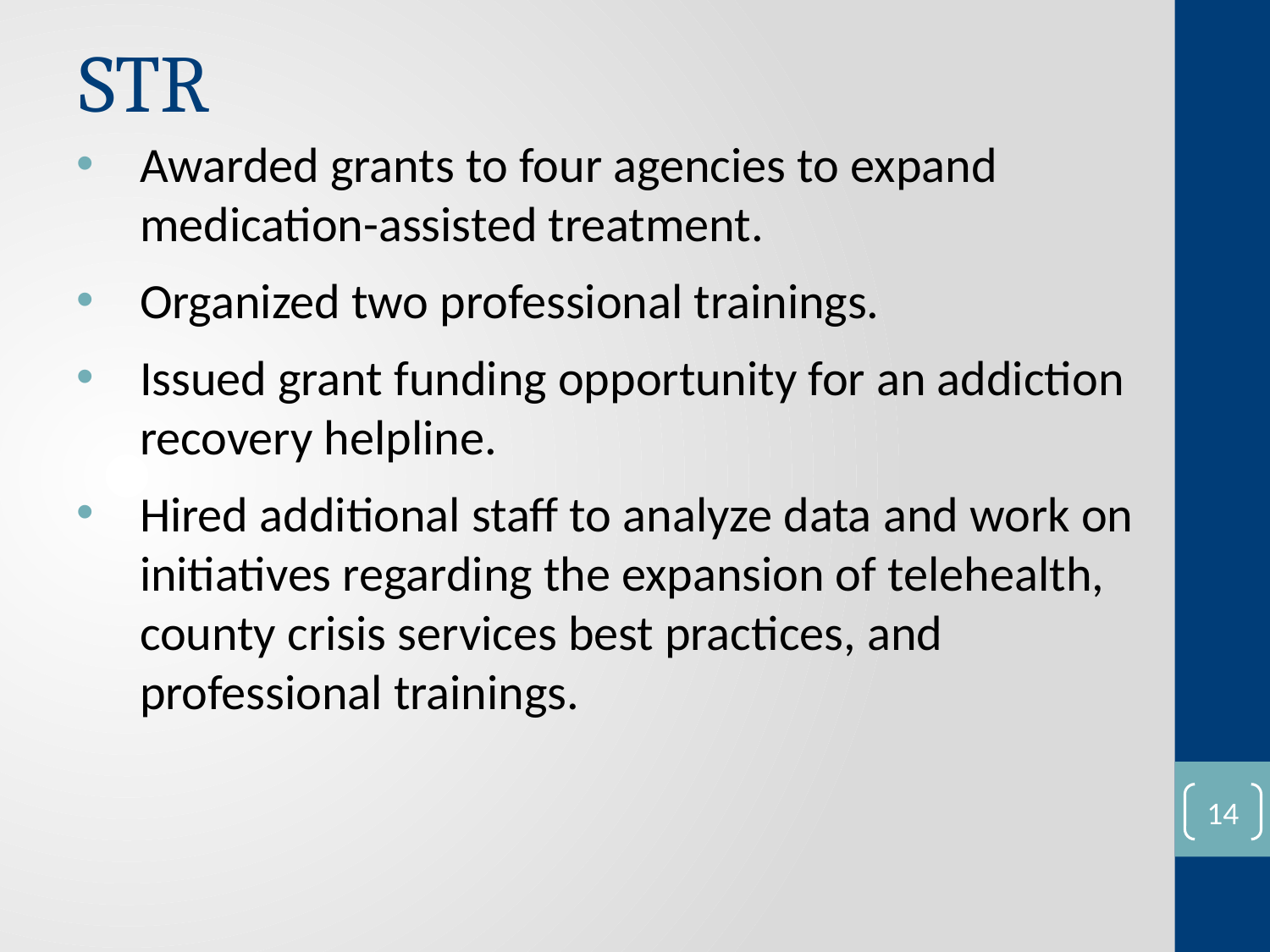

# STR
Awarded grants to four agencies to expand medication-assisted treatment.
Organized two professional trainings.
Issued grant funding opportunity for an addiction recovery helpline.
Hired additional staff to analyze data and work on initiatives regarding the expansion of telehealth, county crisis services best practices, and professional trainings.
14